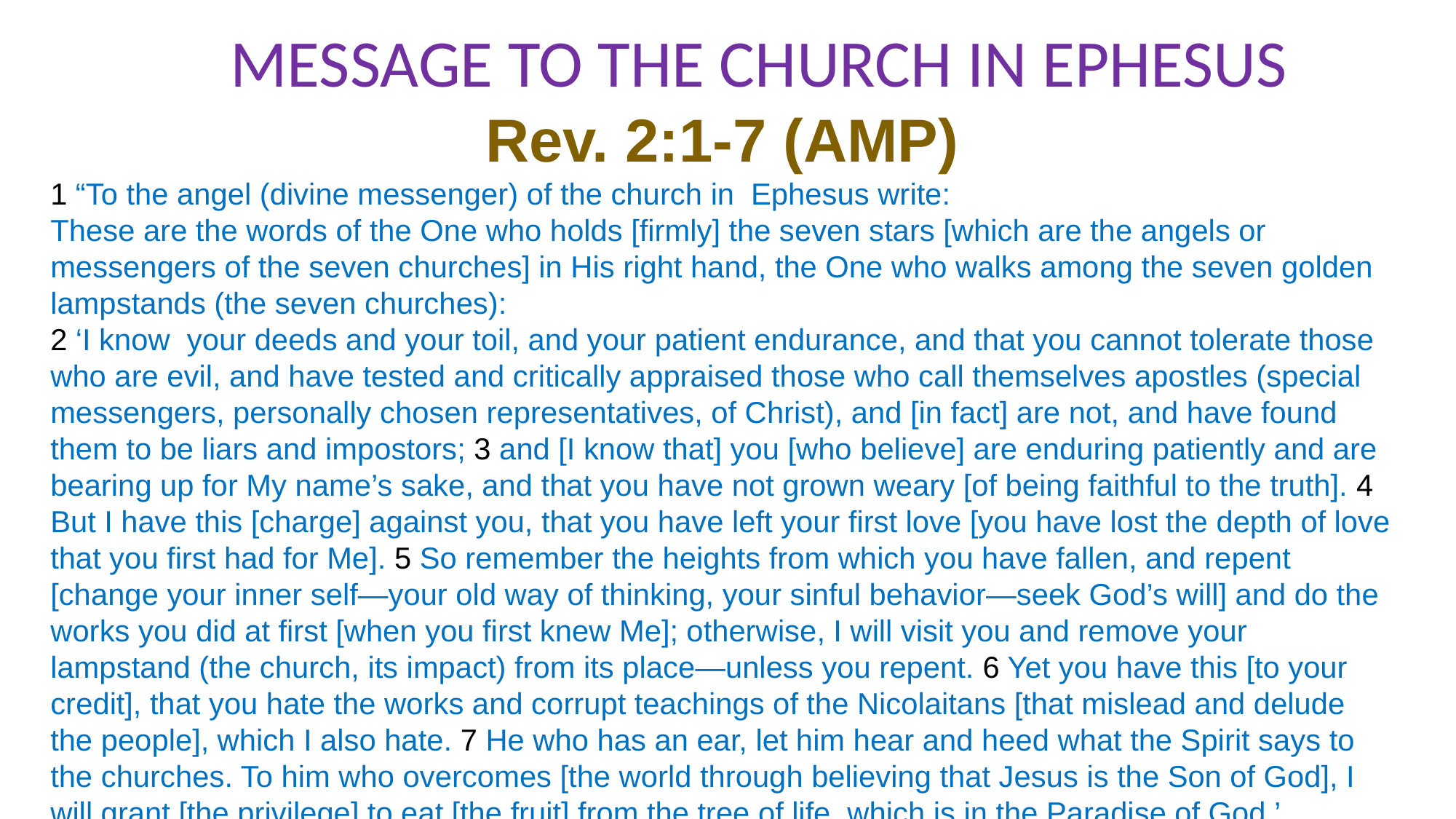

# Message to the Church in Ephesus
Rev. 2:1-7 (AMP)
1 “To the angel (divine messenger) of the church in  Ephesus write:
These are the words of the One who holds [firmly] the seven stars [which are the angels or messengers of the seven churches] in His right hand, the One who walks among the seven golden lampstands (the seven churches):
2 ‘I know  your deeds and your toil, and your patient endurance, and that you cannot tolerate those who are evil, and have tested and critically appraised those who call themselves apostles (special messengers, personally chosen representatives, of Christ), and [in fact] are not, and have found them to be liars and impostors; 3 and [I know that] you [who believe] are enduring patiently and are bearing up for My name’s sake, and that you have not grown weary [of being faithful to the truth]. 4 But I have this [charge] against you, that you have left your first love [you have lost the depth of love that you first had for Me]. 5 So remember the heights from which you have fallen, and repent [change your inner self—your old way of thinking, your sinful behavior—seek God’s will] and do the works you did at first [when you first knew Me]; otherwise, I will visit you and remove your lampstand (the church, its impact) from its place—unless you repent. 6 Yet you have this [to your credit], that you hate the works and corrupt teachings of the Nicolaitans [that mislead and delude the people], which I also hate. 7 He who has an ear, let him hear and heed what the Spirit says to the churches. To him who overcomes [the world through believing that Jesus is the Son of God], I will grant [the privilege] to eat [the fruit] from the tree of life, which is in the Paradise of God.’